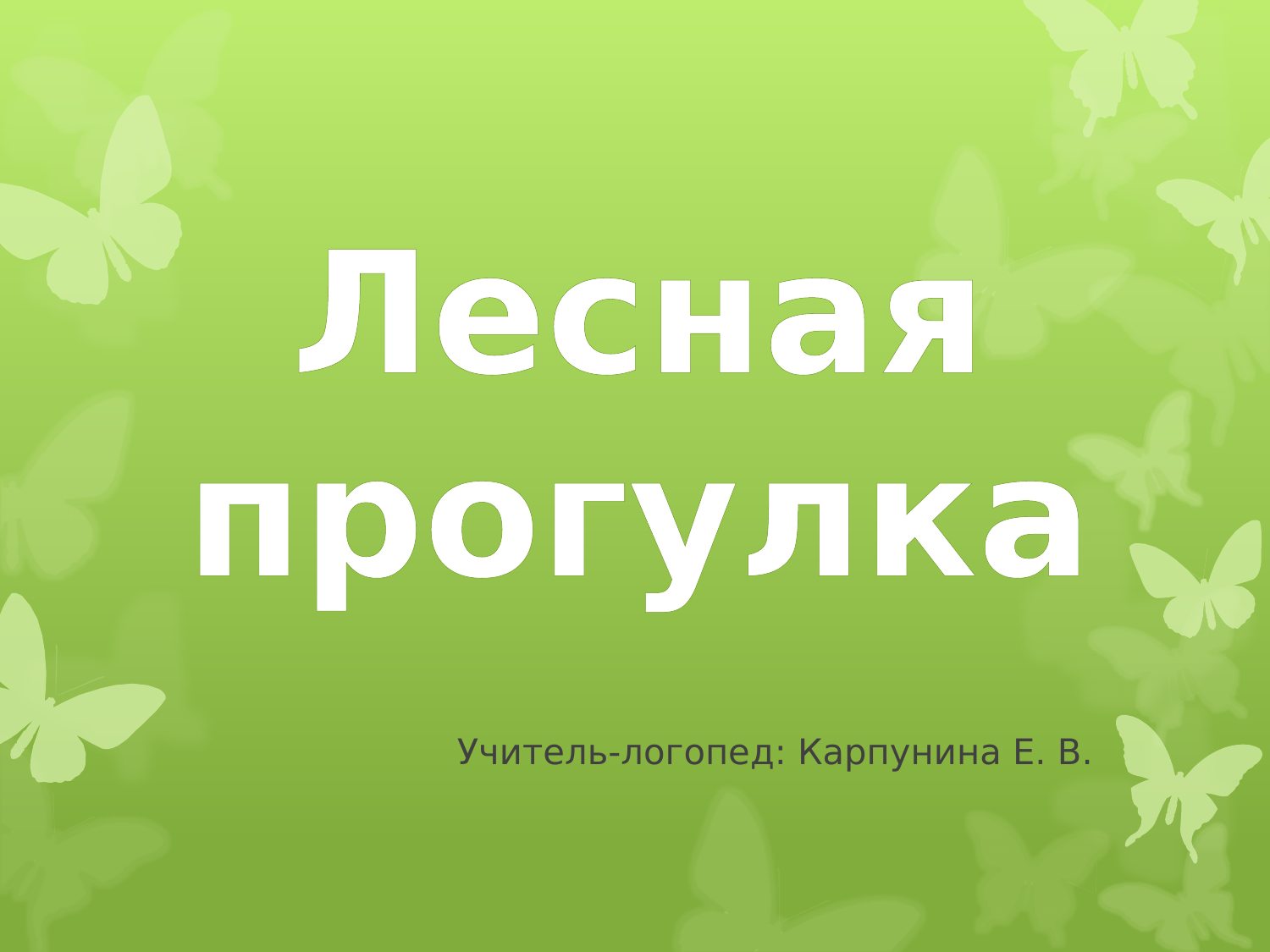

# Лесная прогулка

Учитель-логопед: Карпунина Е. В.